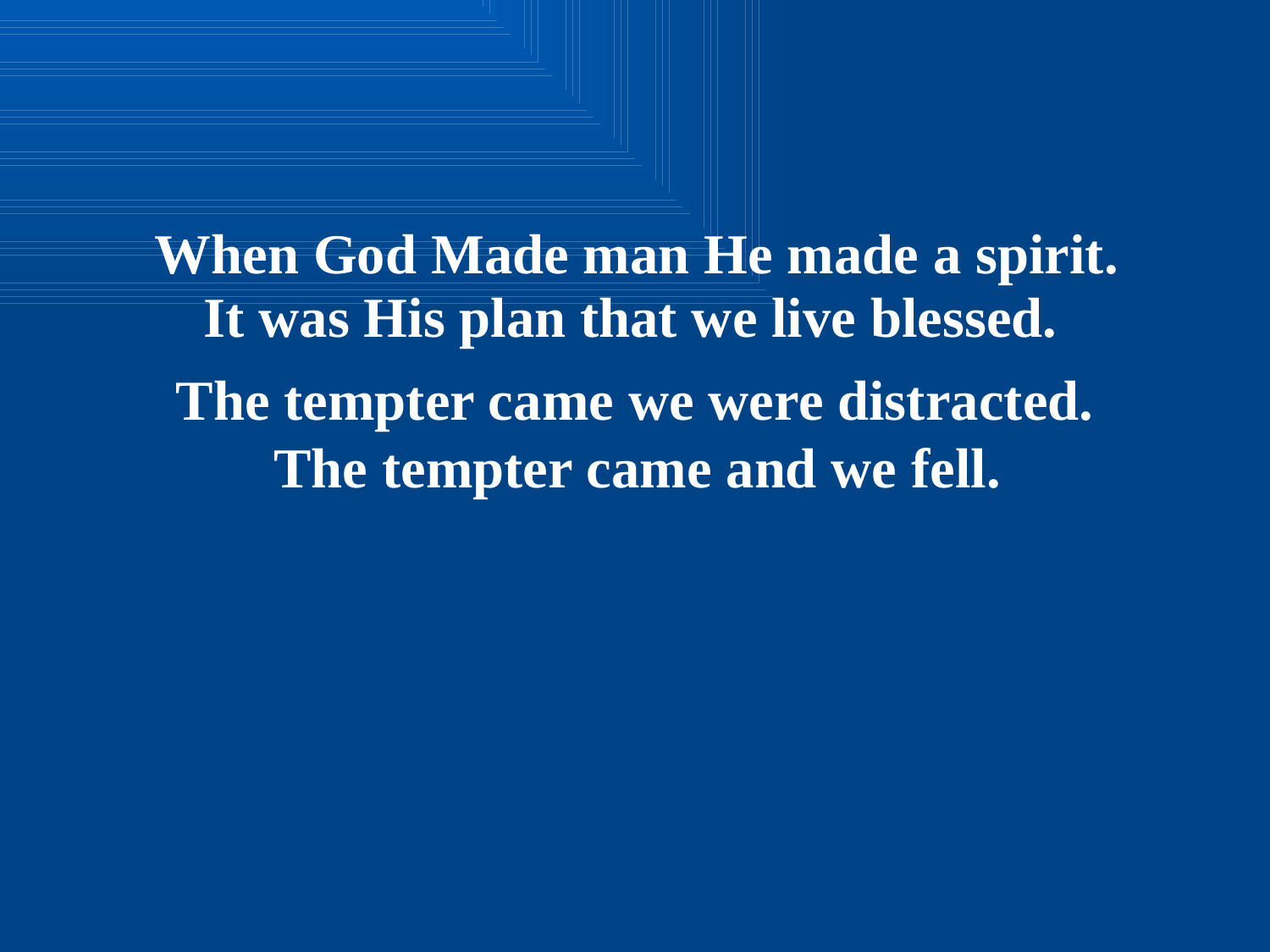

When God Made man He made a spirit.
It was His plan that we live blessed.
The tempter came we were distracted.
The tempter came and we fell.